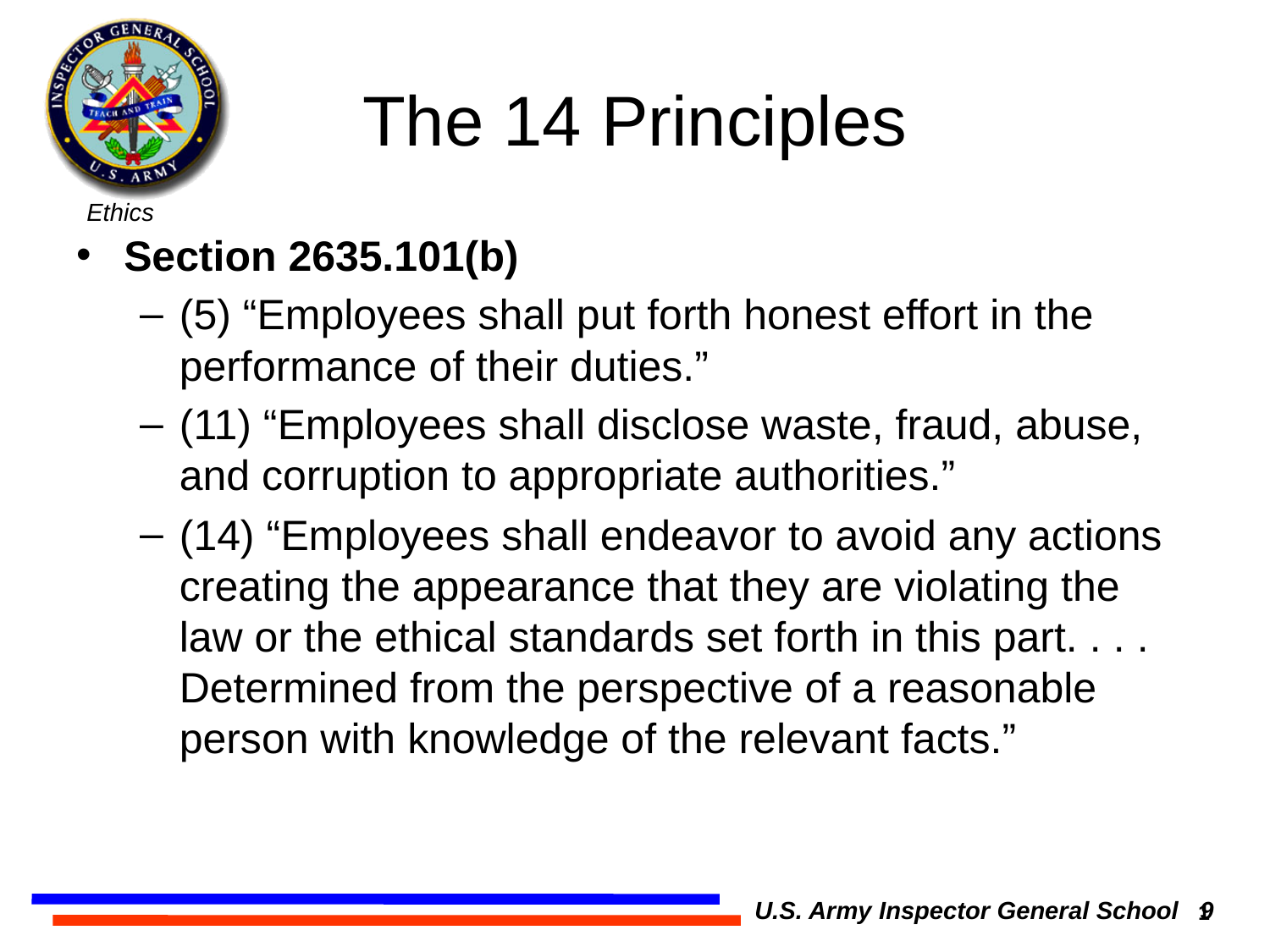

# The 14 Principles
Section 2635.101(b)
(5) “Employees shall put forth honest effort in the performance of their duties.”
(11) “Employees shall disclose waste, fraud, abuse, and corruption to appropriate authorities.”
(14) “Employees shall endeavor to avoid any actions creating the appearance that they are violating the law or the ethical standards set forth in this part. . . . Determined from the perspective of a reasonable person with knowledge of the relevant facts.”